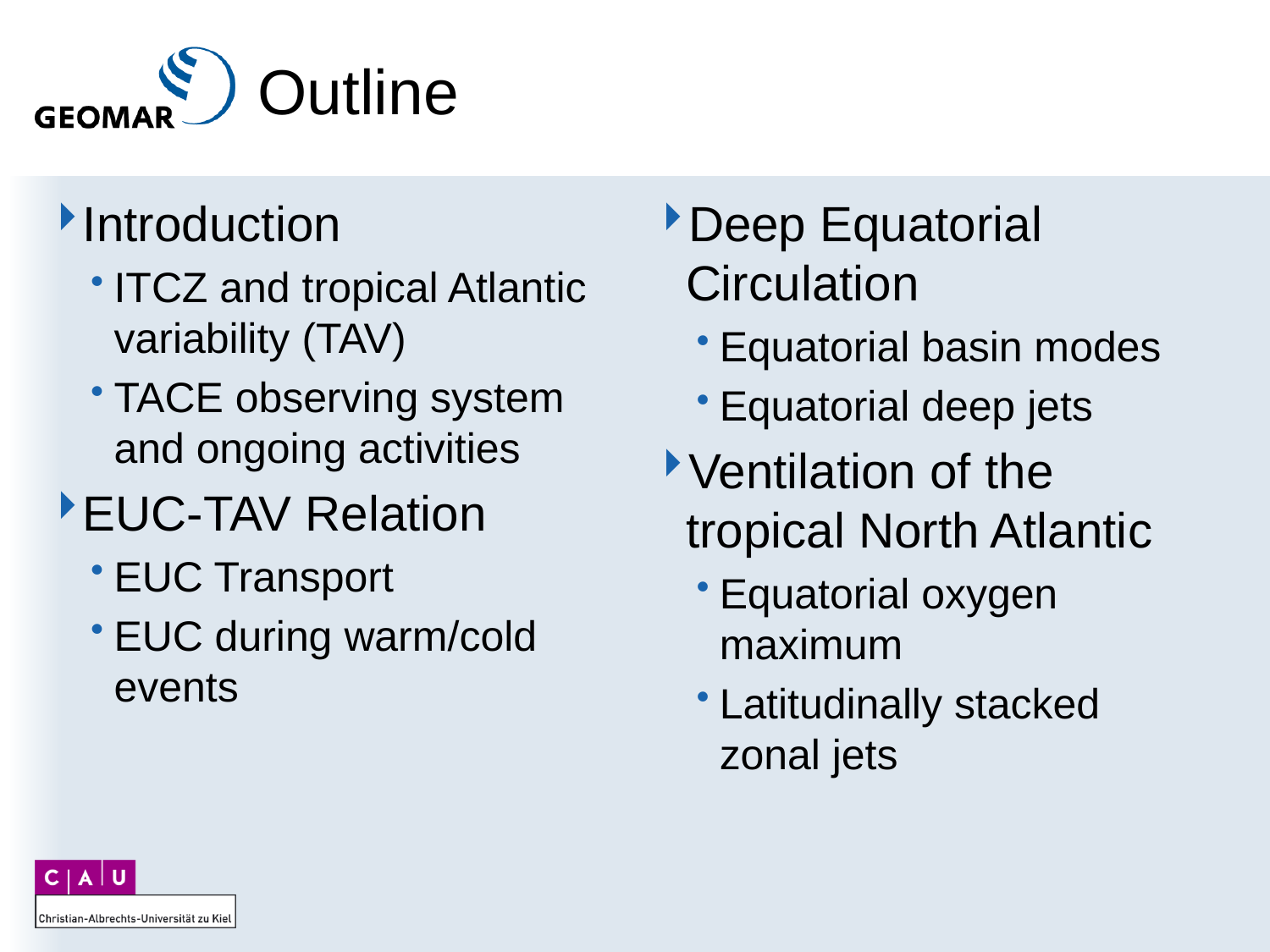

# Outline
Introduction
ITCZ and tropical Atlantic variability (TAV)
TACE observing system and ongoing activities
EUC-TAV Relation
EUC Transport
EUC during warm/cold events
Deep Equatorial Circulation
Equatorial basin modes
Equatorial deep jets
Ventilation of the tropical North Atlantic
Equatorial oxygen maximum
Latitudinally stacked zonal jets